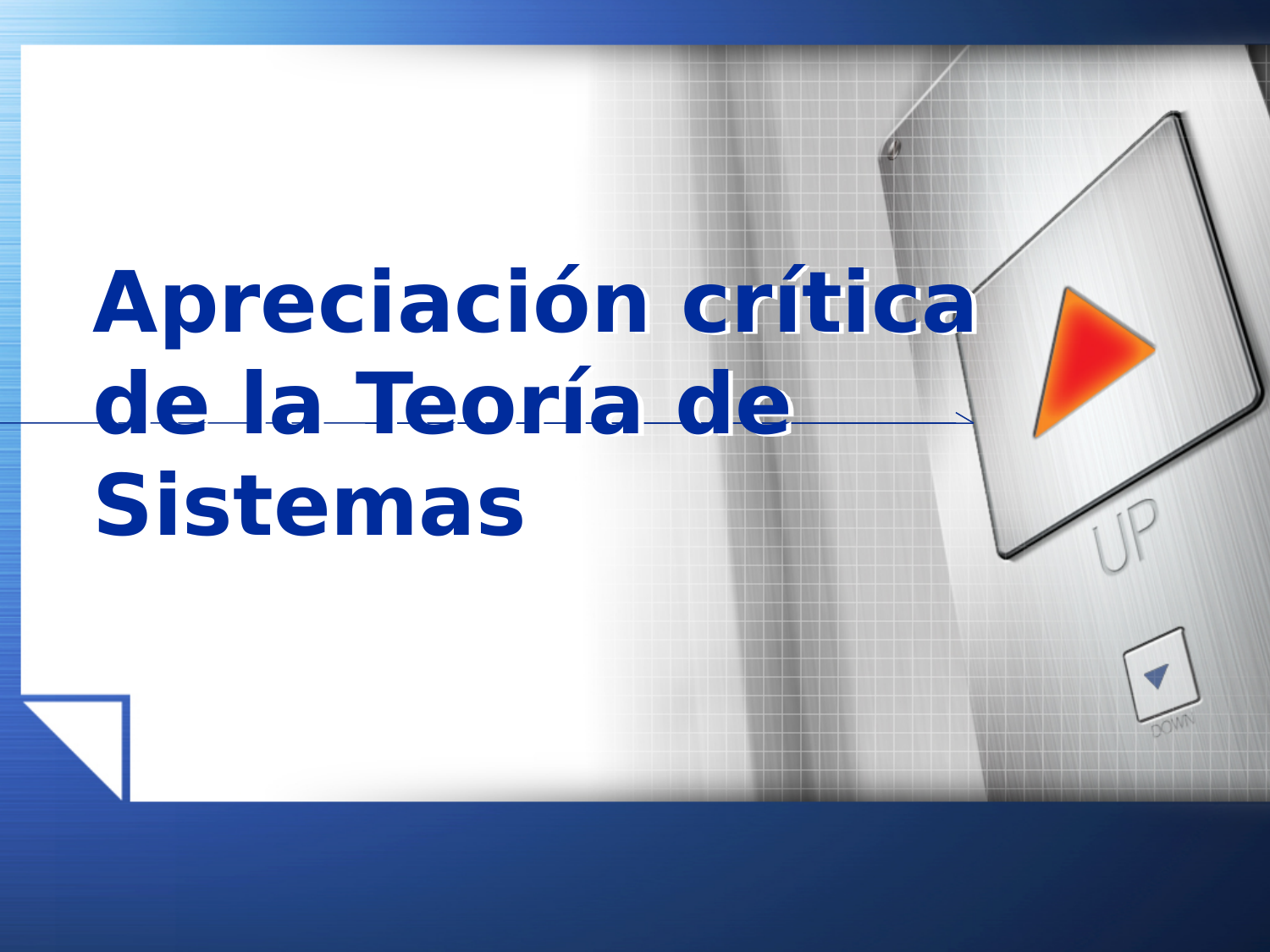

# Apreciación crítica de la Teoría de Sistemas